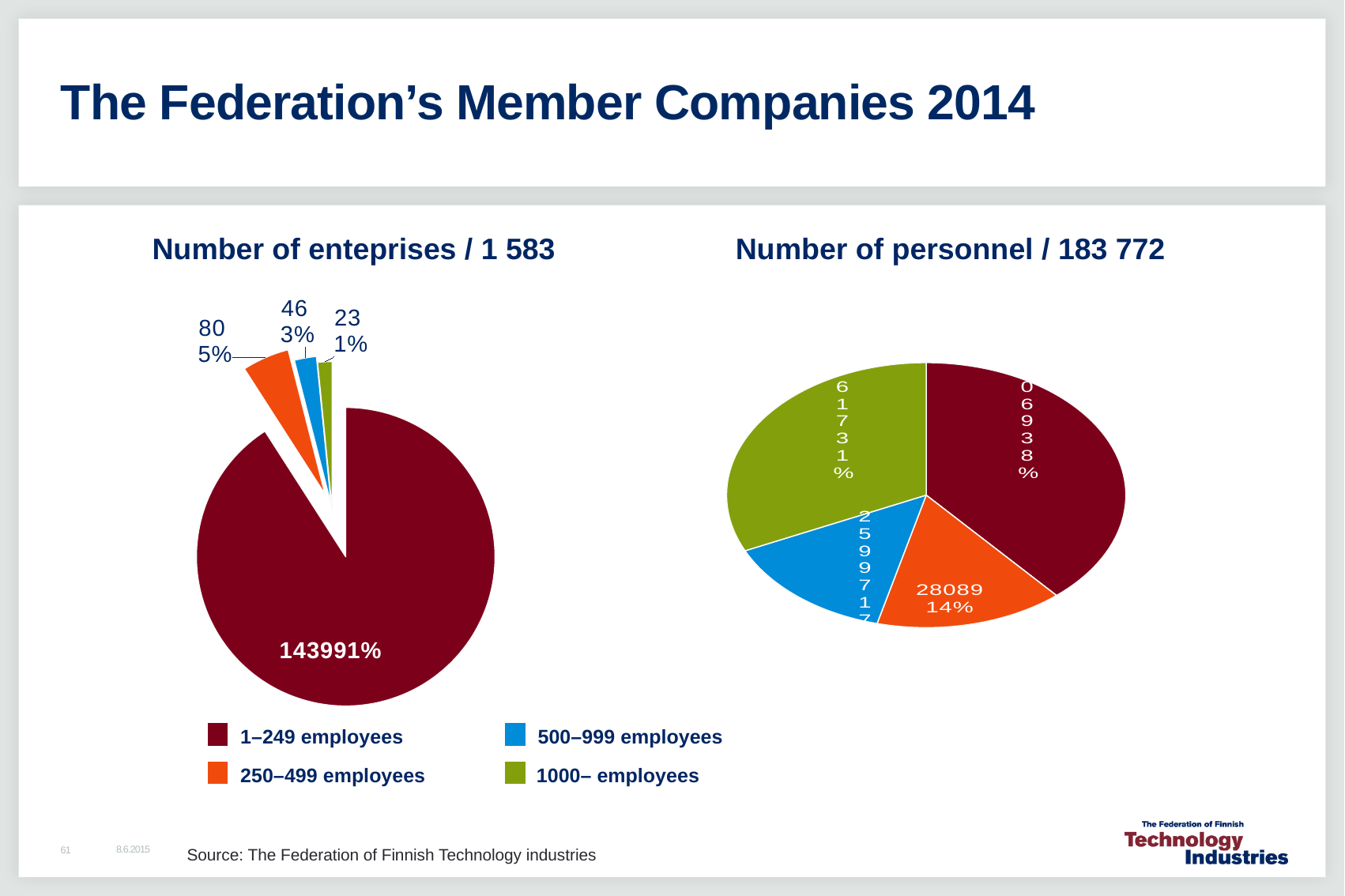

# The Federation’s Member Companies 2014
Number of enteprises / 1 583
Number of personnel / 183 772

### Chart

| Category | Yritysten määrä |
|---|---|
| 1-249 | 1439.0 |
| 250-499 | 81.0 |
| 500-999 | 38.0 |
| 1000- | 25.0 |

### Chart

| Category | Henkilöstön määrä |
|---|---|
| 1-249 | 71069.0 |
| 250-499 | 28089.0 |
| 500-999 | 25997.0 |
| 1000- | 58617.0 |
1–249 employees

500–999 employees

250–499 employees

1000– employees

8.6.2015
Source: The Federation of Finnish Technology industries
61